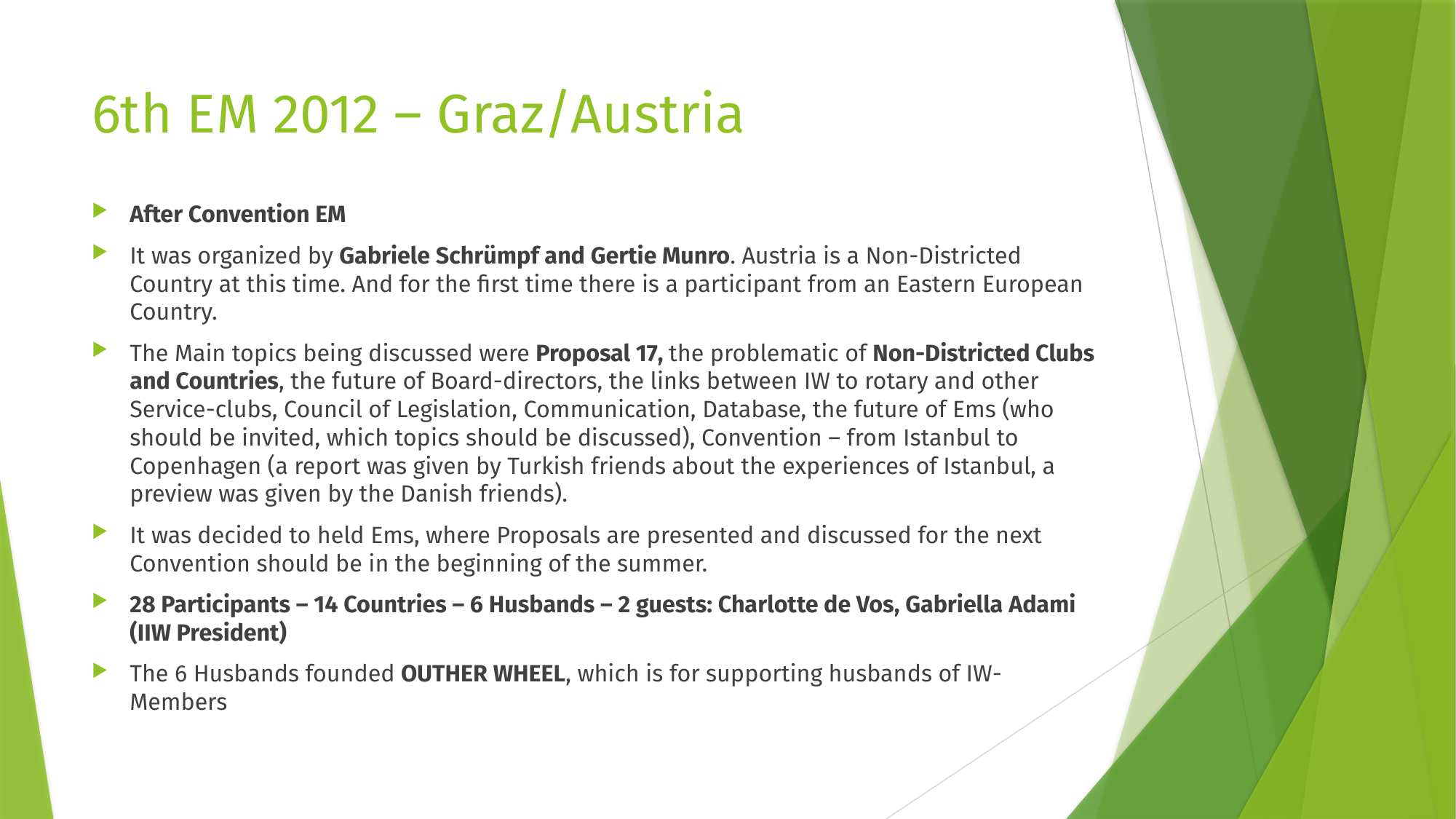

# 6th EM 2012 – Graz/Austria
After Convention EM
It was organized by Gabriele Schrümpf and Gertie Munro. Austria is a Non-Districted Country at this time. And for the first time there is a participant from an Eastern European Country.
The Main topics being discussed were Proposal 17, the problematic of Non-Districted Clubs and Countries, the future of Board-directors, the links between IW to rotary and other Service-clubs, Council of Legislation, Communication, Database, the future of Ems (who should be invited, which topics should be discussed), Convention – from Istanbul to Copenhagen (a report was given by Turkish friends about the experiences of Istanbul, a preview was given by the Danish friends).
It was decided to held Ems, where Proposals are presented and discussed for the next Convention should be in the beginning of the summer.
28 Participants – 14 Countries – 6 Husbands – 2 guests: Charlotte de Vos, Gabriella Adami (IIW President)
The 6 Husbands founded OUTHER WHEEL, which is for supporting husbands of IW-Members